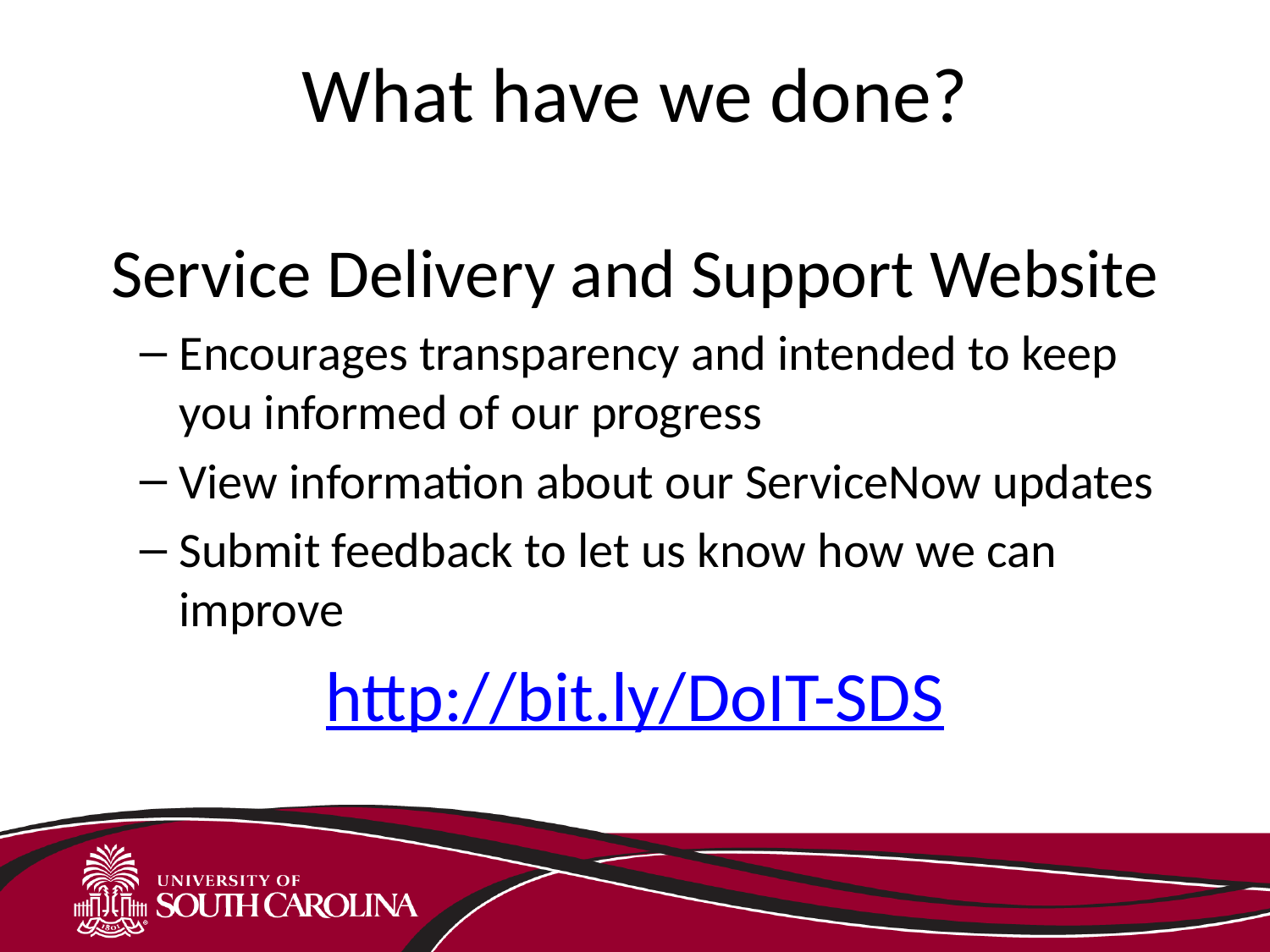

# What have we done?
Service Delivery and Support Website
Encourages transparency and intended to keep you informed of our progress
View information about our ServiceNow updates
Submit feedback to let us know how we can improve
http://bit.ly/DoIT-SDS